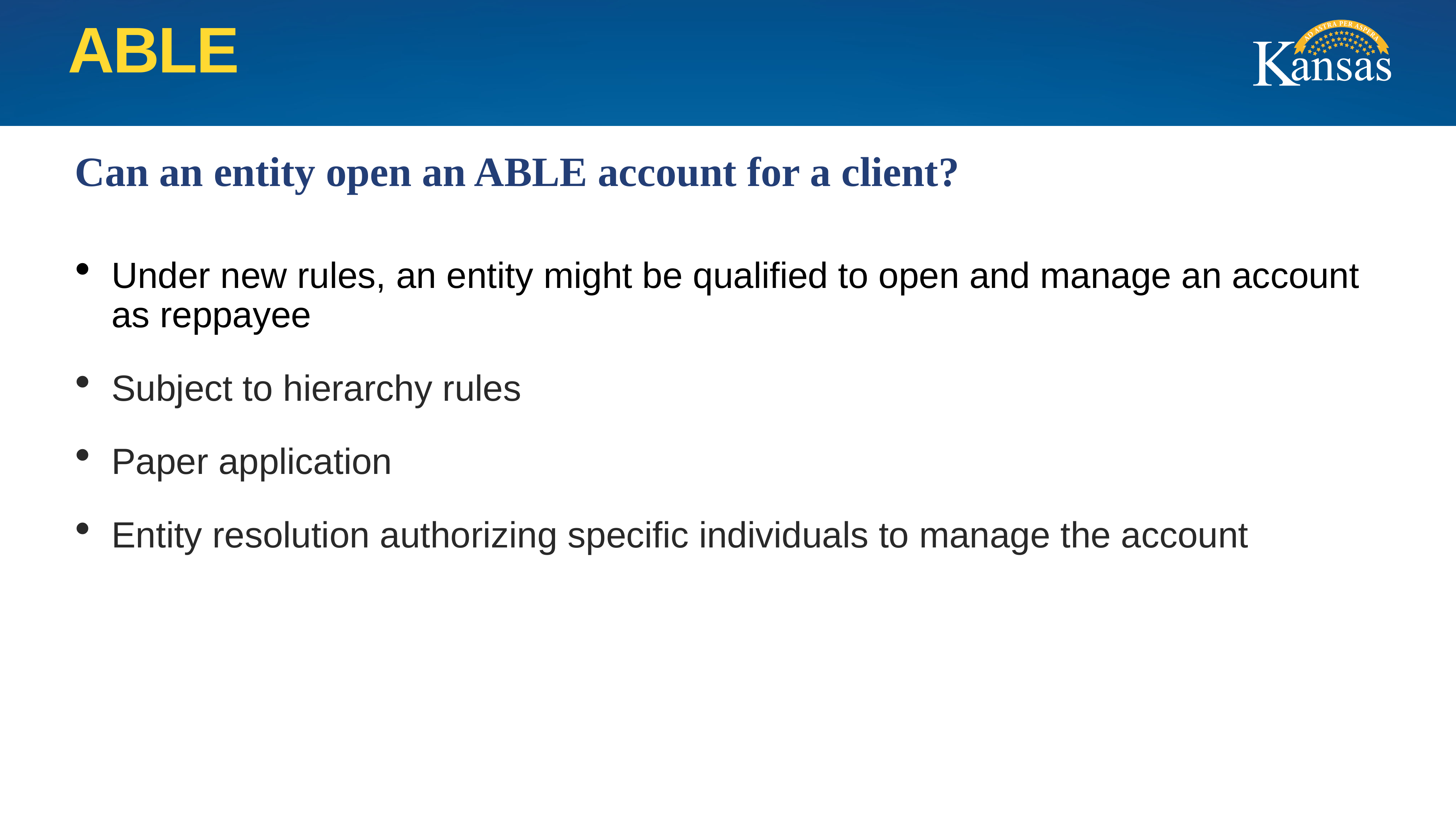

# ABLE
Can an entity open an ABLE account for a client?

Under new rules, an entity might be qualified to open and manage an account as reppayee
Subject to hierarchy rules
Paper application
Entity resolution authorizing specific individuals to manage the account